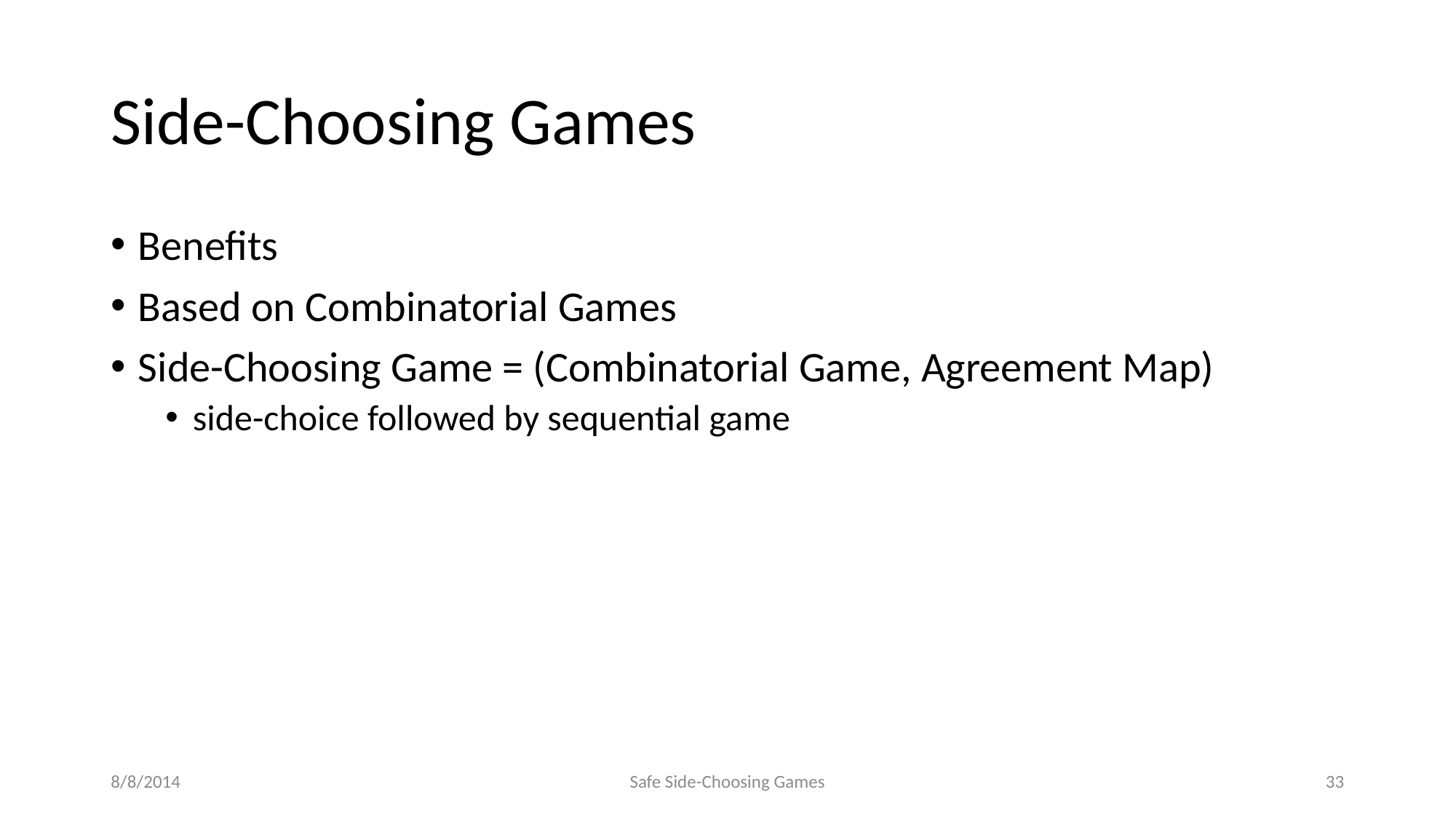

# Side-Choosing Games
Benefits
Based on Combinatorial Games
Side-Choosing Game = (Combinatorial Game, Agreement Map)
side-choice followed by sequential game
8/8/2014
Safe Side-Choosing Games
33